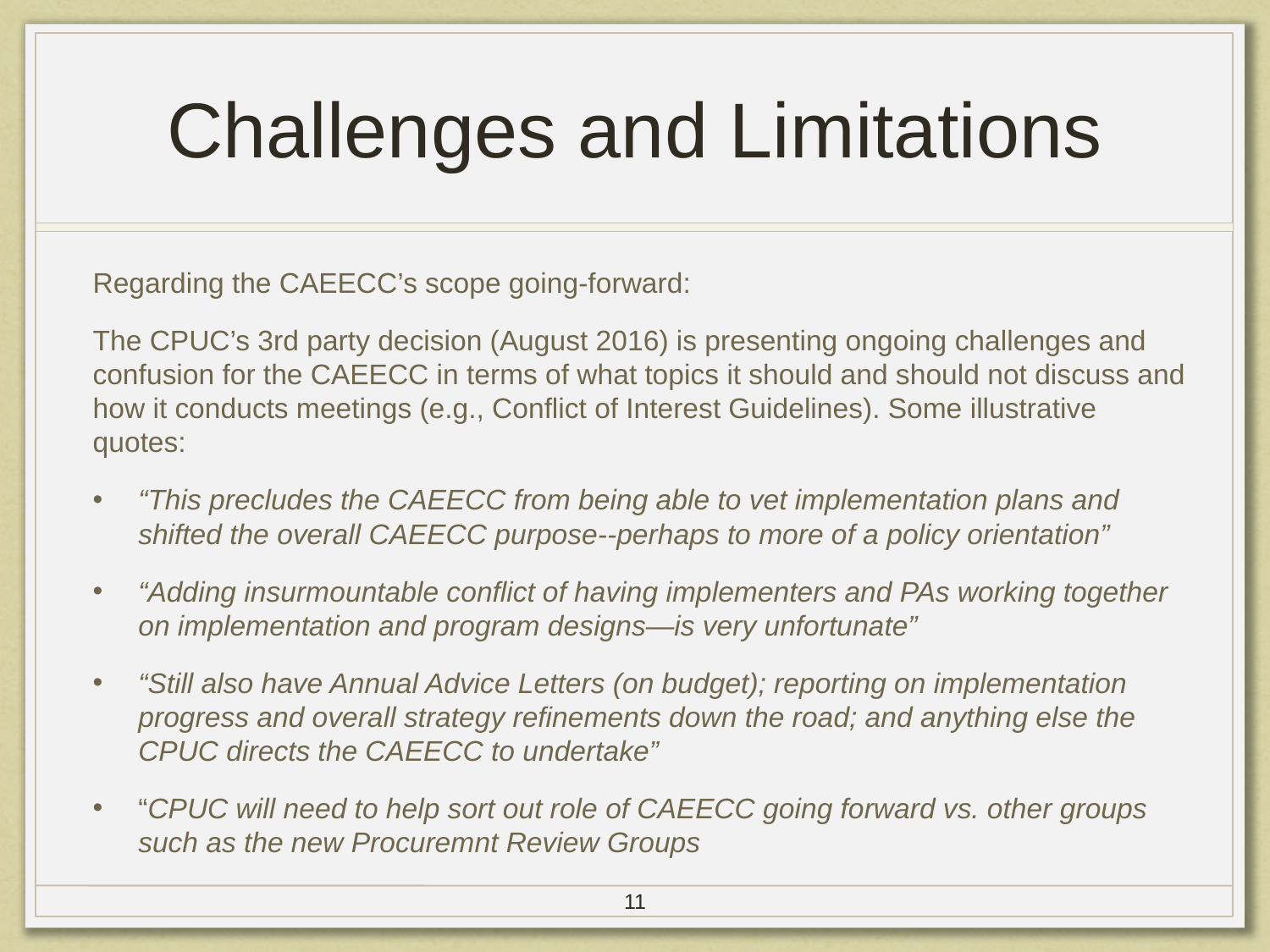

# Challenges and Limitations
Regarding the CAEECC’s scope going-forward:
The CPUC’s 3rd party decision (August 2016) is presenting ongoing challenges and confusion for the CAEECC in terms of what topics it should and should not discuss and how it conducts meetings (e.g., Conflict of Interest Guidelines). Some illustrative quotes:
“This precludes the CAEECC from being able to vet implementation plans and shifted the overall CAEECC purpose--perhaps to more of a policy orientation”
“Adding insurmountable conflict of having implementers and PAs working together on implementation and program designs—is very unfortunate”
“Still also have Annual Advice Letters (on budget); reporting on implementation progress and overall strategy refinements down the road; and anything else the CPUC directs the CAEECC to undertake”
“CPUC will need to help sort out role of CAEECC going forward vs. other groups such as the new Procuremnt Review Groups

11